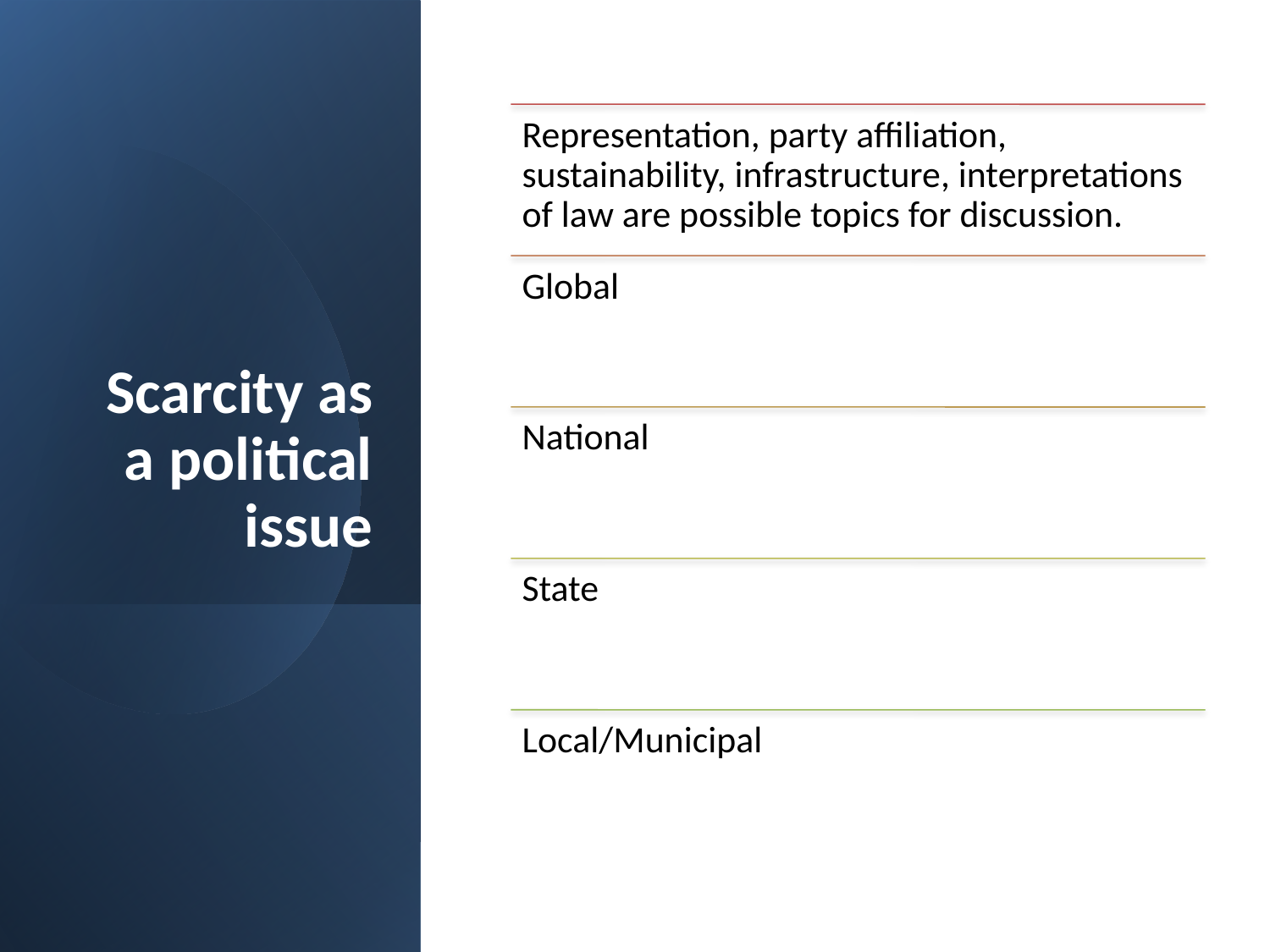

Representation, party affiliation, sustainability, infrastructure, interpretations of law are possible topics for discussion.
Global
National
State
Local/Municipal

# Scarcity as a political issue